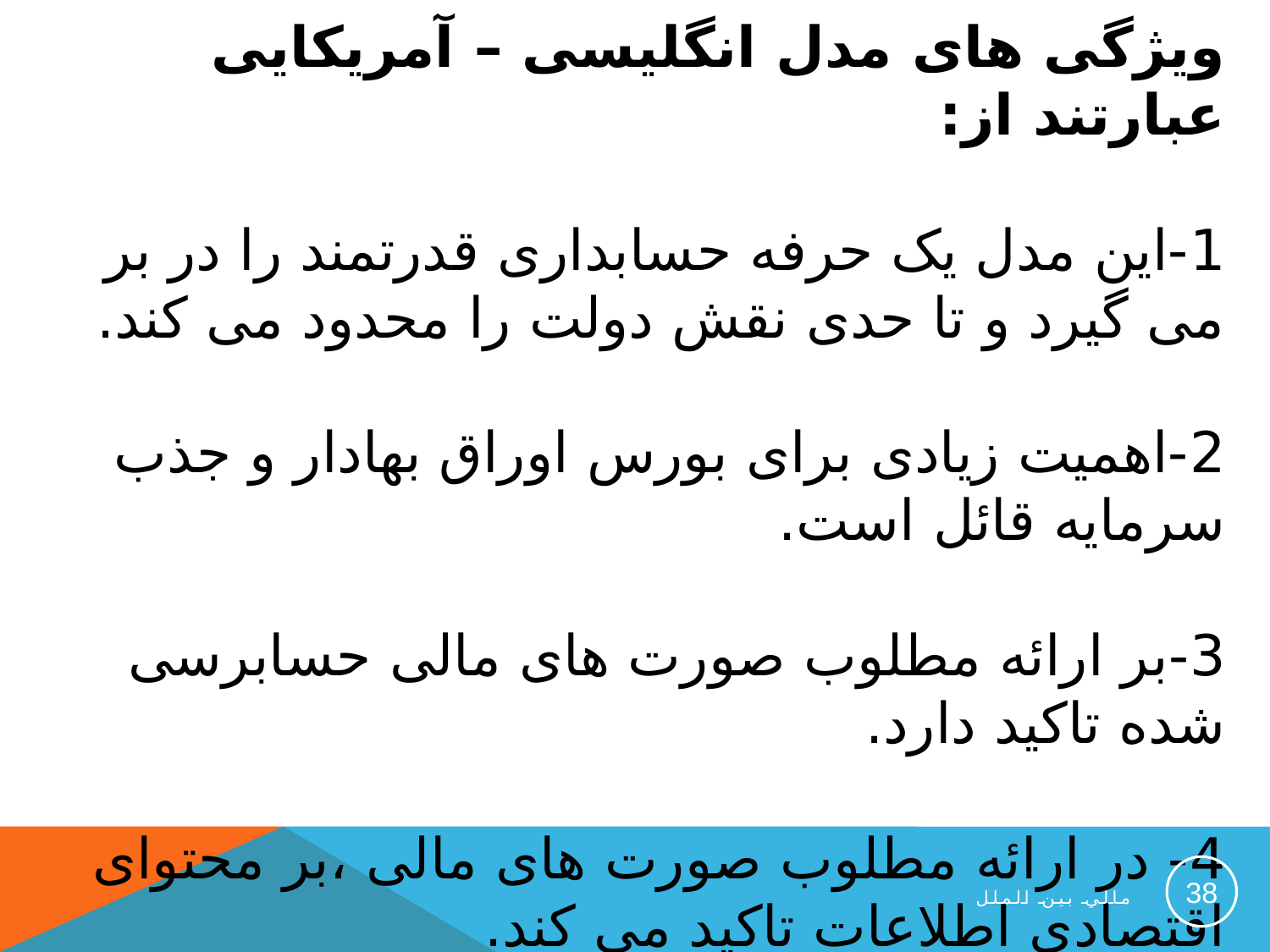

ویژگی های مدل انگلیسی – آمریکایی عبارتند از:

1-این مدل یک حرفه حسابداری قدرتمند را در بر می گیرد و تا حدی نقش دولت را محدود می کند.

2-اهمیت زیادی برای بورس اوراق بهادار و جذب سرمایه قائل است.

3-بر ارائه مطلوب صورت های مالی حسابرسی شده تاکید دارد.

4- در ارائه مطلوب صورت های مالی ،بر محتوای اقتصادی اطلاعات تاکید می کند.
38
مالي بين الملل